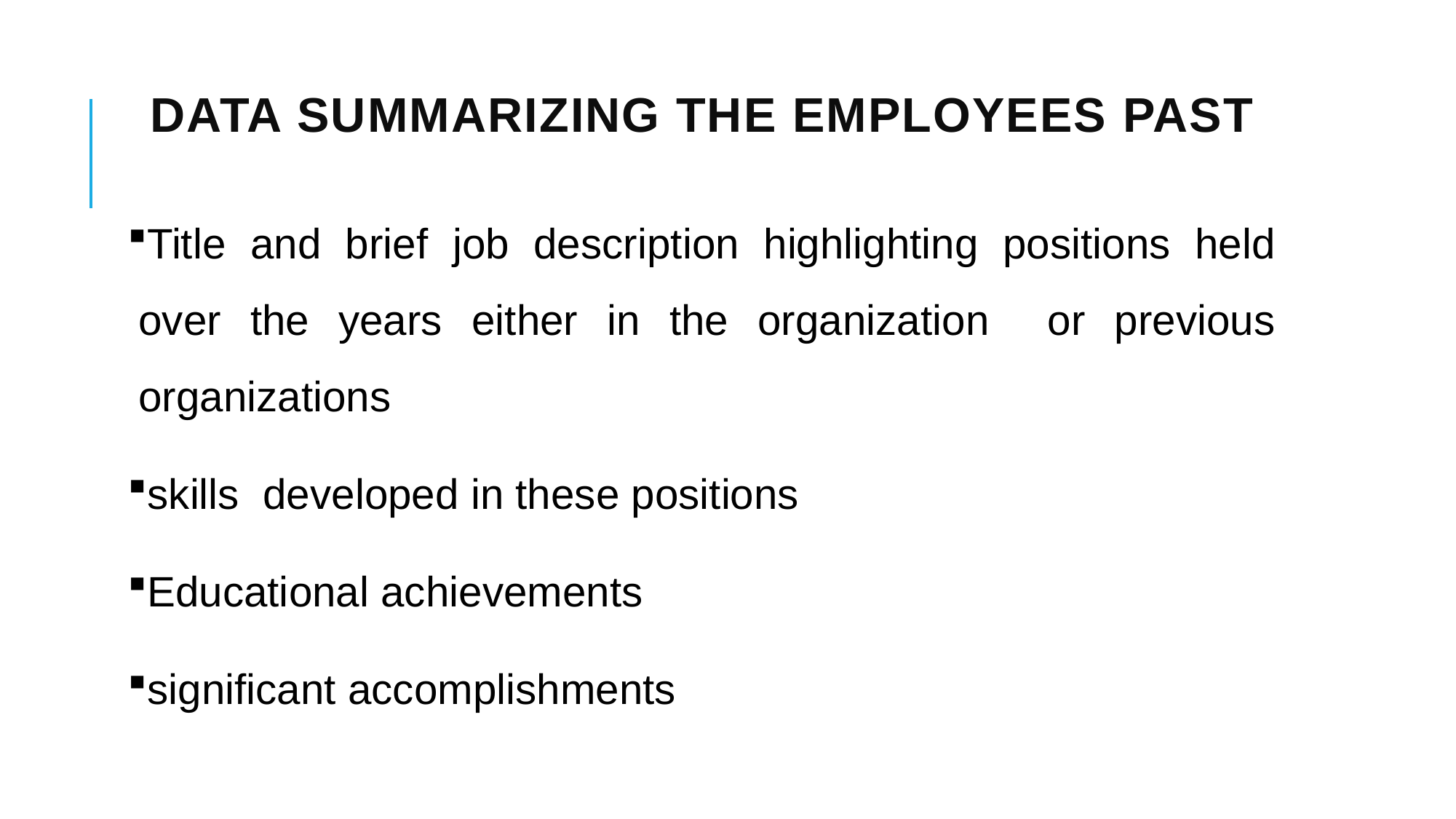

# Data summarizing the employees past
Title and brief job description highlighting positions held over the years either in the organization  or previous organizations
skills  developed in these positions
Educational achievements
significant accomplishments